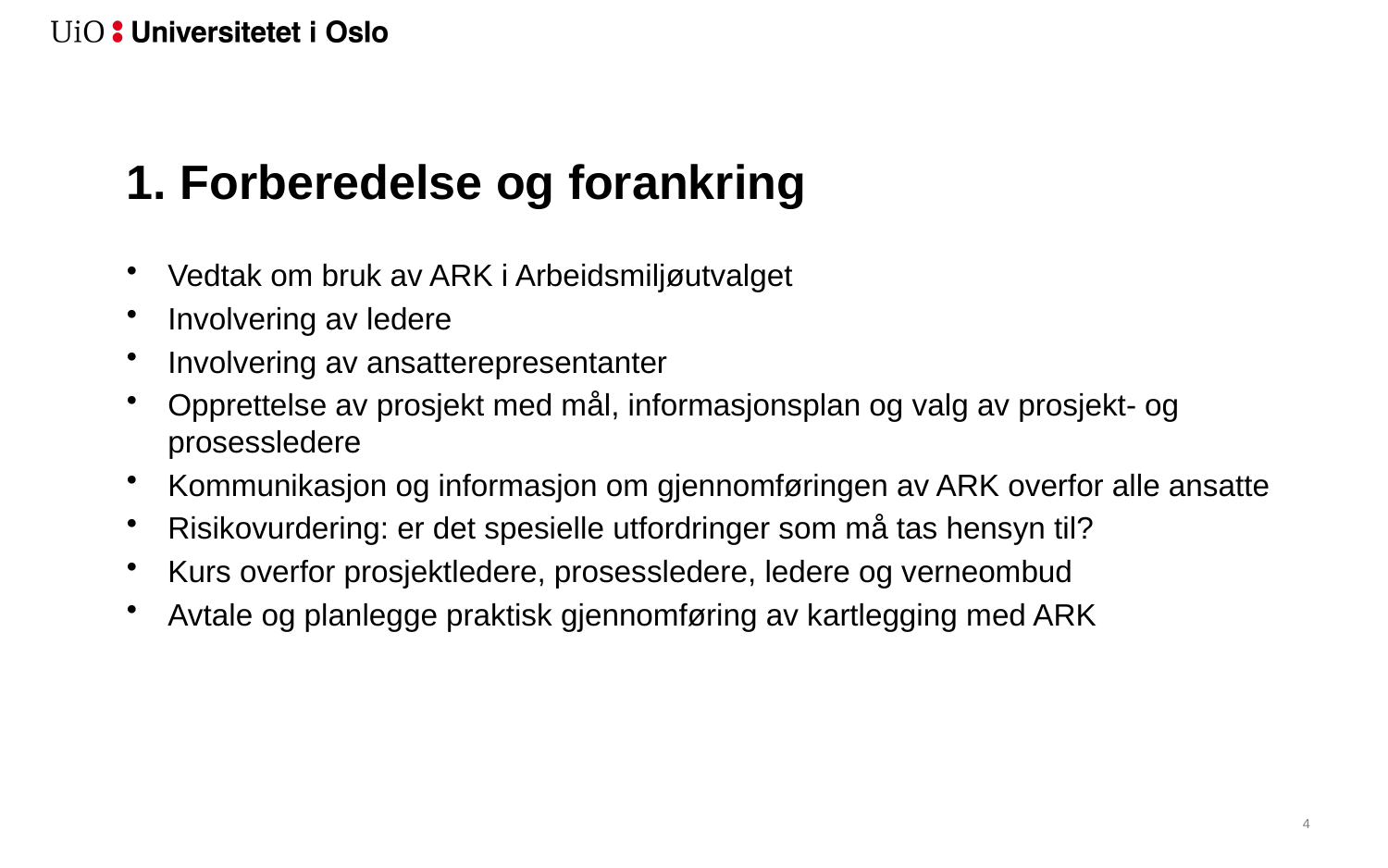

# 1. Forberedelse og forankring
Vedtak om bruk av ARK i Arbeidsmiljøutvalget
Involvering av ledere
Involvering av ansatterepresentanter
Opprettelse av prosjekt med mål, informasjonsplan og valg av prosjekt- og prosessledere
Kommunikasjon og informasjon om gjennomføringen av ARK overfor alle ansatte
Risikovurdering: er det spesielle utfordringer som må tas hensyn til?
Kurs overfor prosjektledere, prosessledere, ledere og verneombud
Avtale og planlegge praktisk gjennomføring av kartlegging med ARK

4